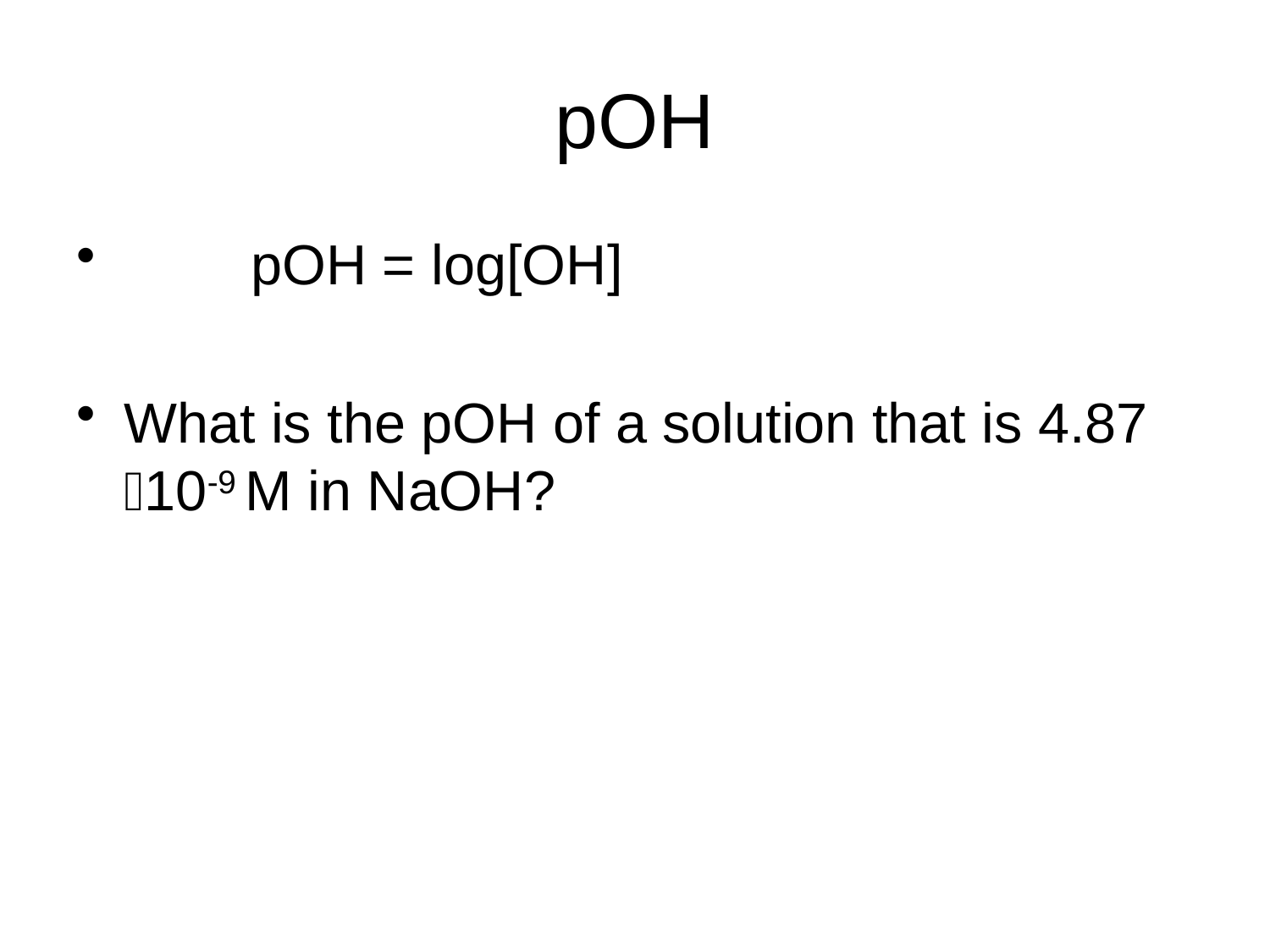

# pOH
	pOH = ­log[OH­]

What is the pOH of a solution that is 4.87 ×10-9 M in NaOH?